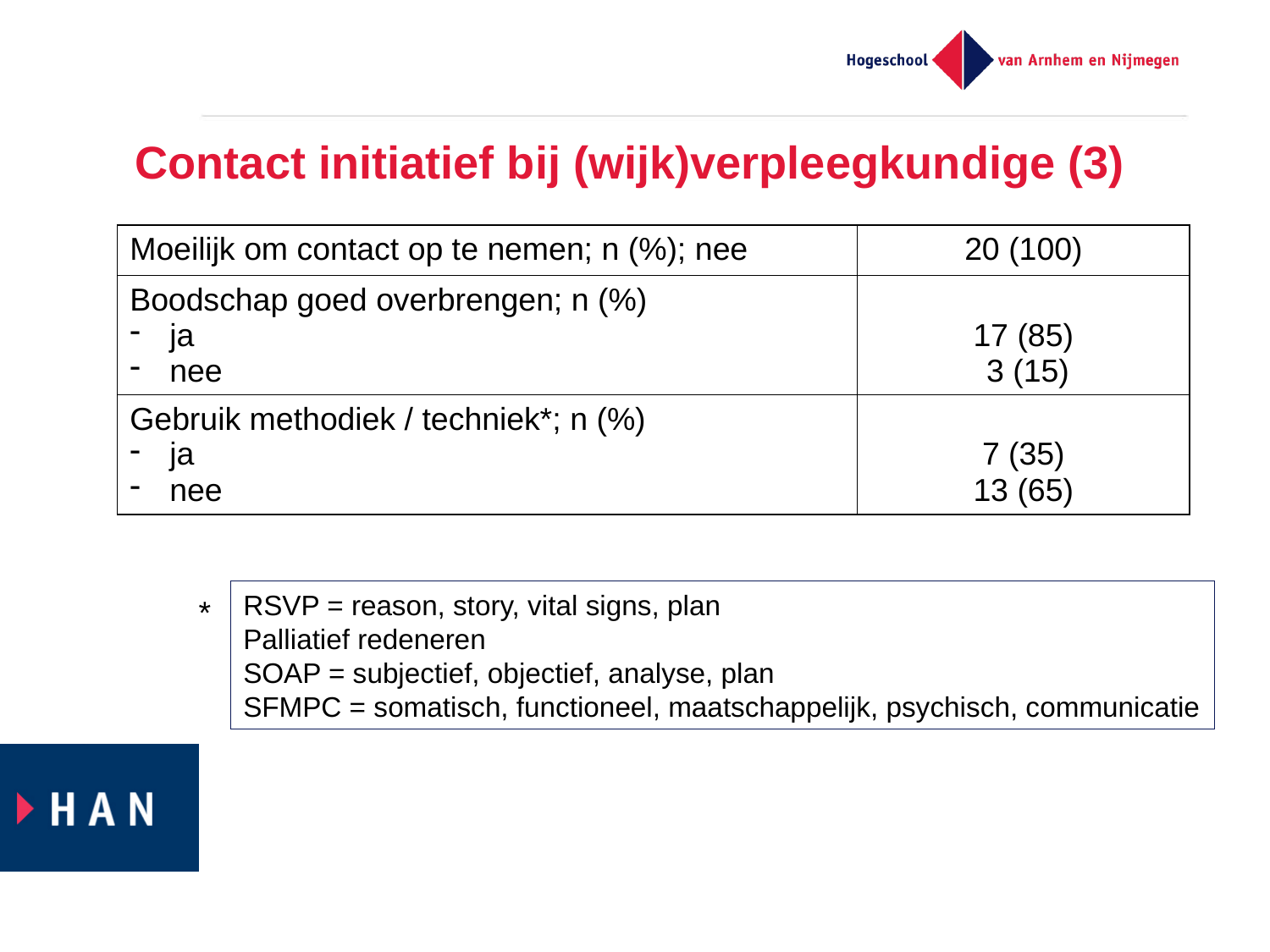

# Contact initiatief bij (wijk)verpleegkundige (3)
| Moeilijk om contact op te nemen; n (%); nee | 20 (100) |
| --- | --- |
| Boodschap goed overbrengen; n (%) ja nee | 17 (85) 3 (15) |
| Gebruik methodiek / techniek\*; n (%) ja nee | 7 (35) 13 (65) |

RSVP = reason, story, vital signs, plan
Palliatief redeneren
SOAP = subjectief, objectief, analyse, plan
SFMPC = somatisch, functioneel, maatschappelijk, psychisch, communicatie
*